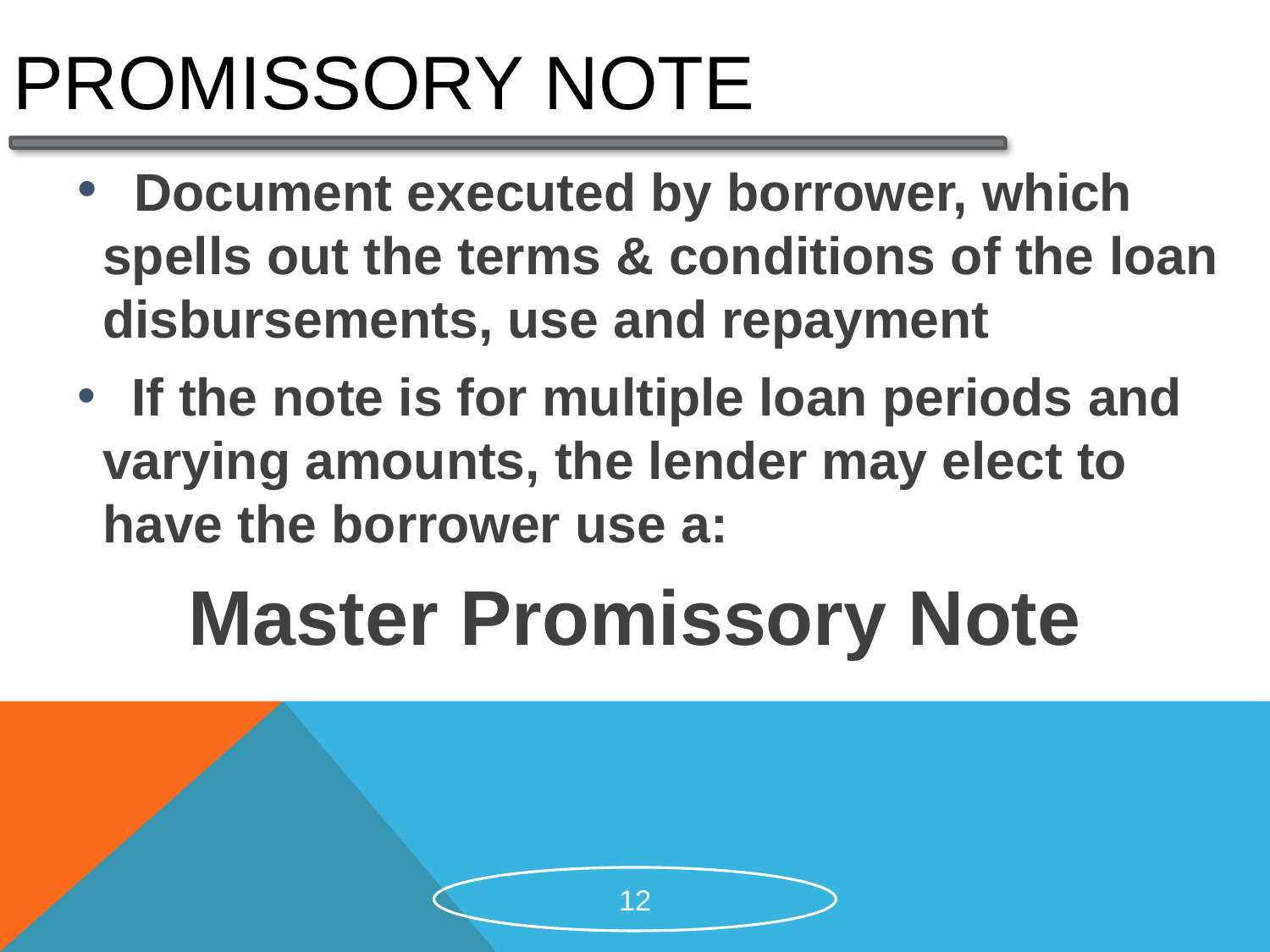

# Promissory Note

  Document executed by borrower, which spells out the terms & conditions of the loan disbursements, use and repayment
  If the note is for multiple loan periods and varying amounts, the lender may elect to have the borrower use a:
	Master Promissory Note

12